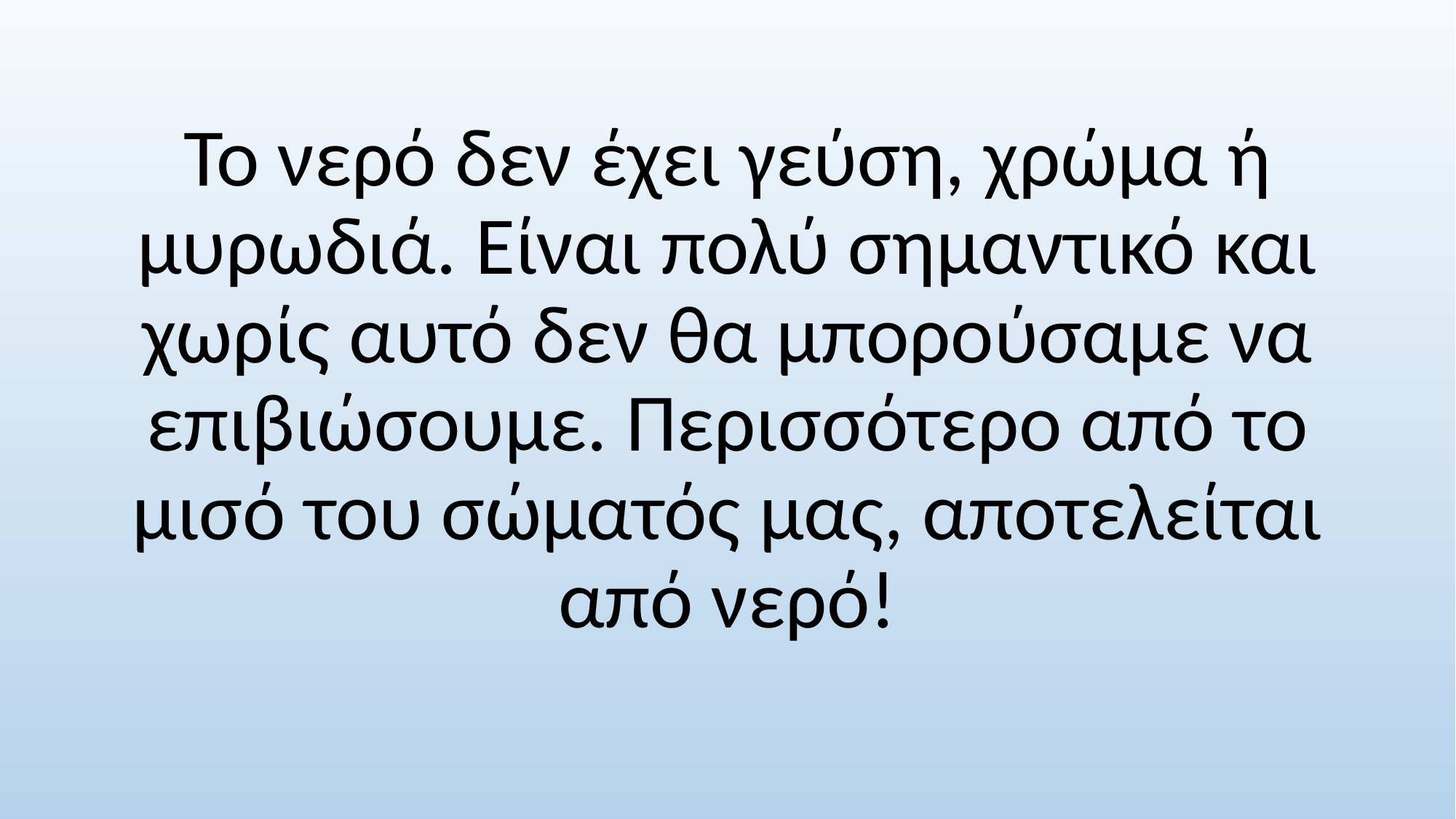

# Το νερό δεν έχει γεύση, χρώμα ή μυρωδιά. Είναι πολύ σημαντικό και χωρίς αυτό δεν θα μπορούσαμε να επιβιώσουμε. Περισσότερο από το μισό του σώματός μας, αποτελείται από νερό!